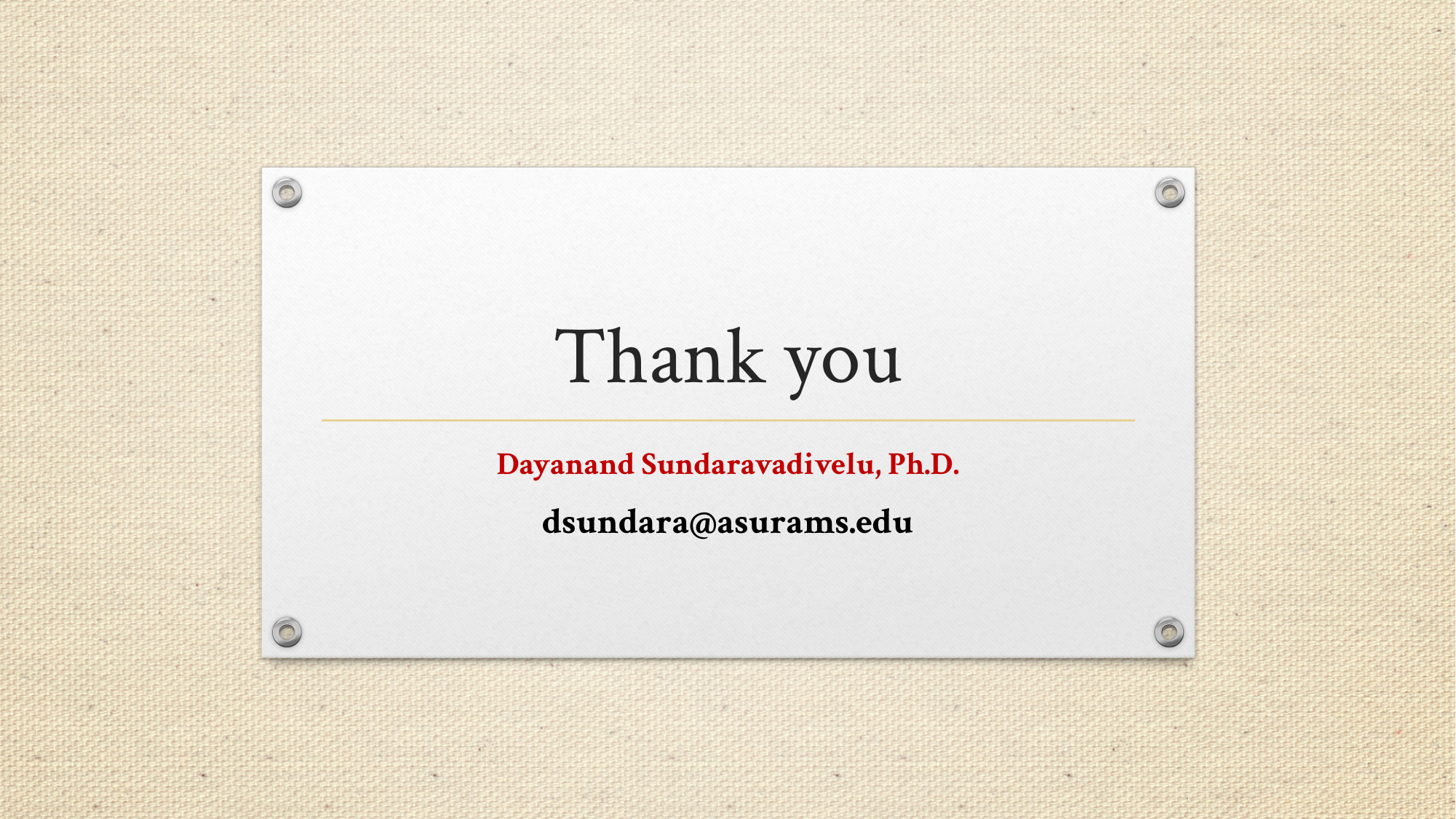

# Thank you
Dayanand Sundaravadivelu, Ph.D.
dsundara@asurams.edu